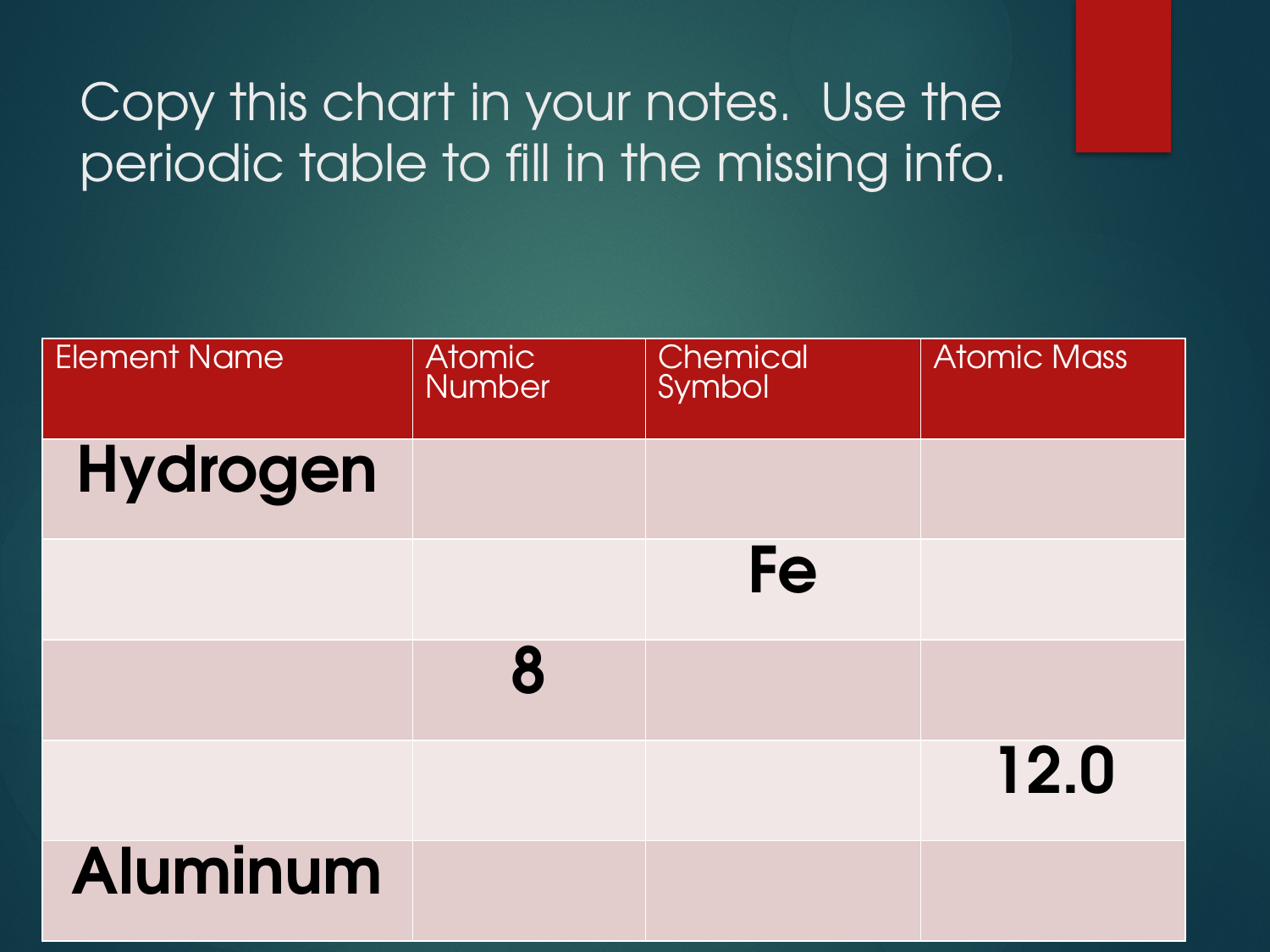

# Copy this chart in your notes.  Use the periodic table to fill in the missing info.
| Element Name | Atomic Number | Chemical Symbol | Atomic Mass |
| --- | --- | --- | --- |
| Hydrogen |  |  |  |
|  |  | Fe |  |
|  | 8 |  |  |
|  |  |  | 12.0 |
| Aluminum |  |  |  |